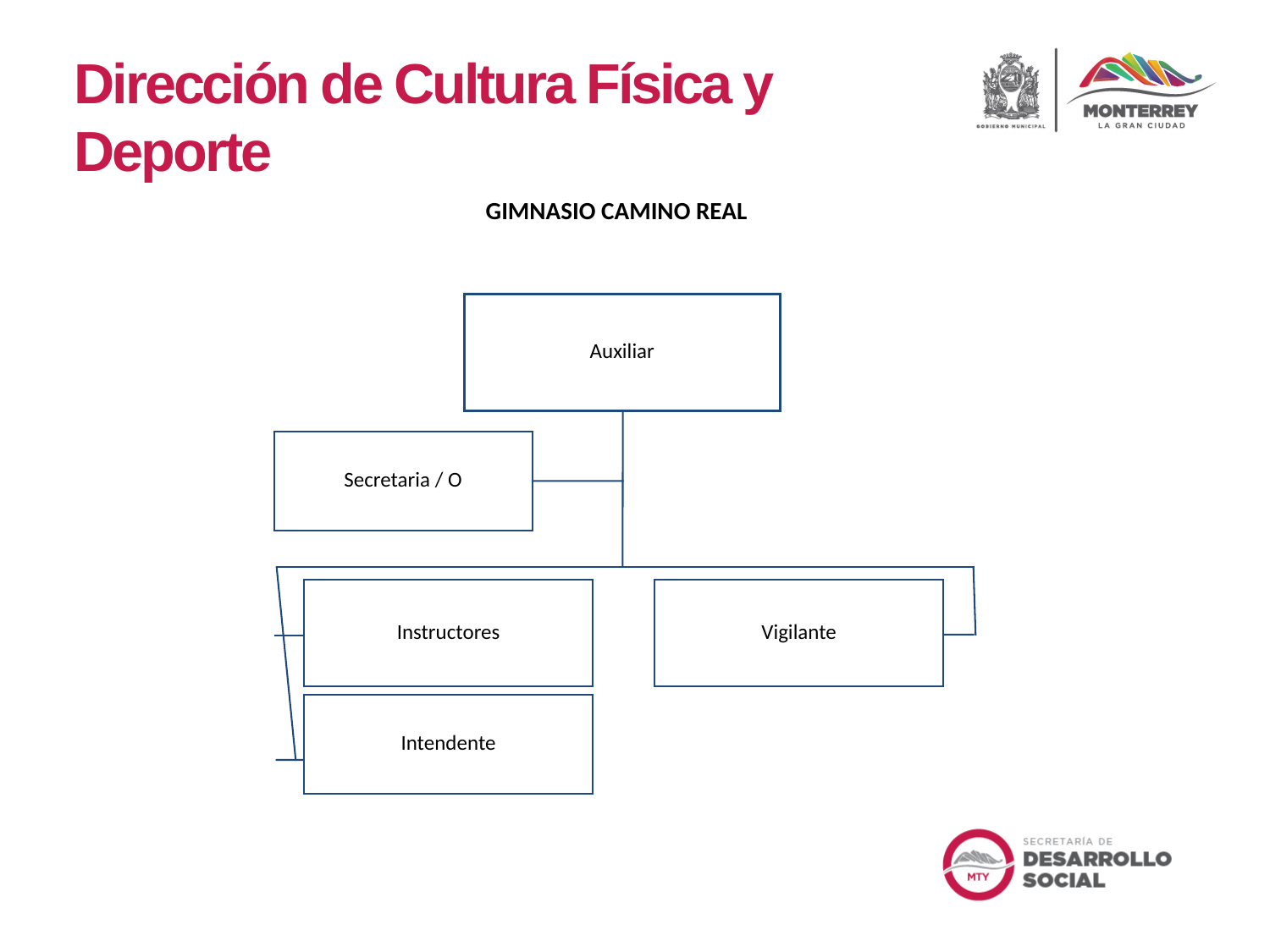

Dirección de Cultura Física y Deporte
GIMNASIO CAMINO REAL
Auxiliar
Secretaria / O
Instructores
Vigilante

Intendente